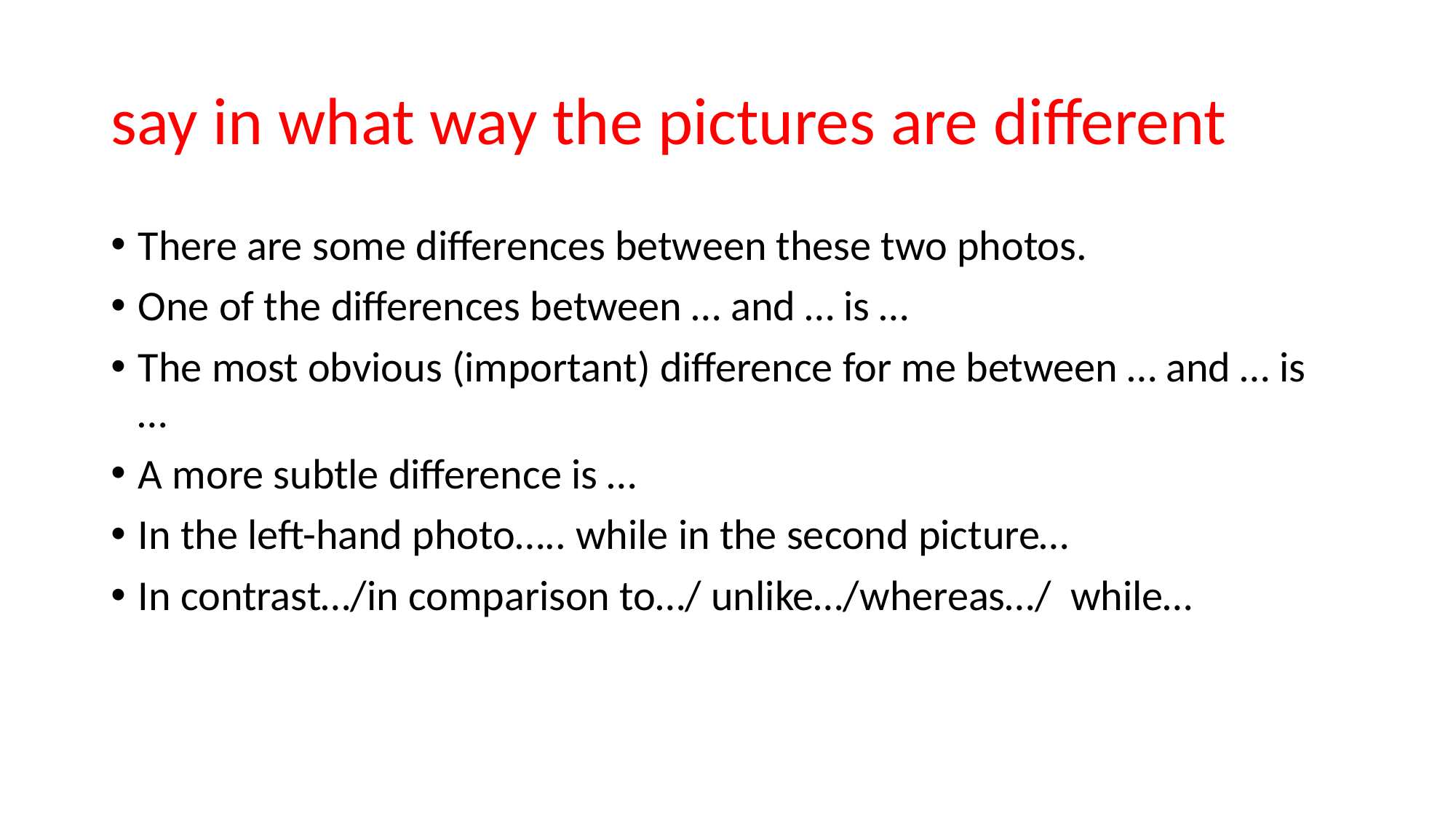

# say in what way the pictures are different
There are some differences between these two photos.
One of the differences between … and … is …
The most obvious (important) difference for me between … and … is …
A more subtle difference is …
In the left-hand photo….. while in the second picture…
In contrast…/in comparison to…/ unlike…/whereas…/  while…